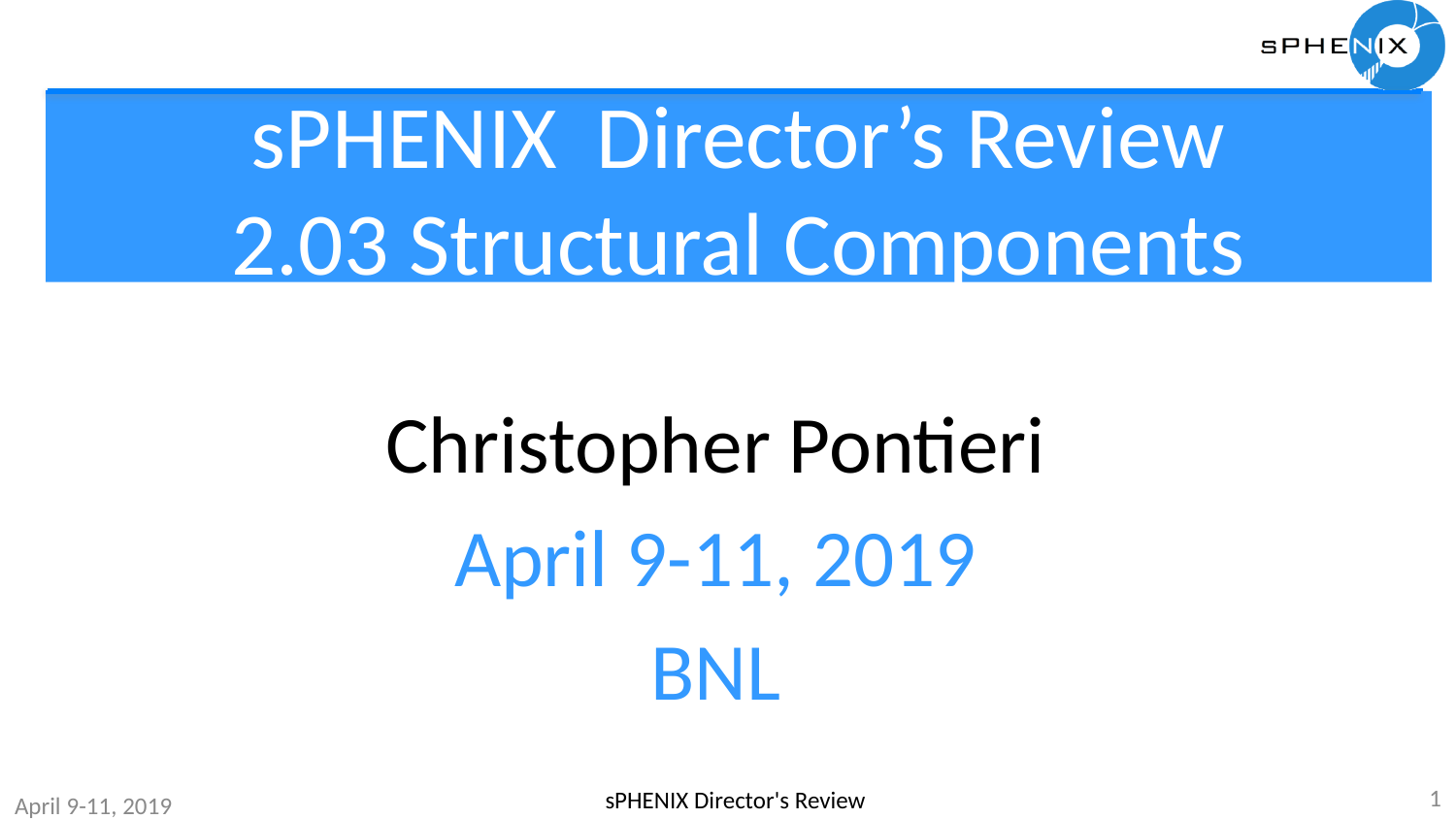

# sPHENIX  Director’s Review 2.03 Structural Components
Christopher Pontieri
April 9-11, 2019
BNL
1
sPHENIX Director's Review
April 9-11, 2019